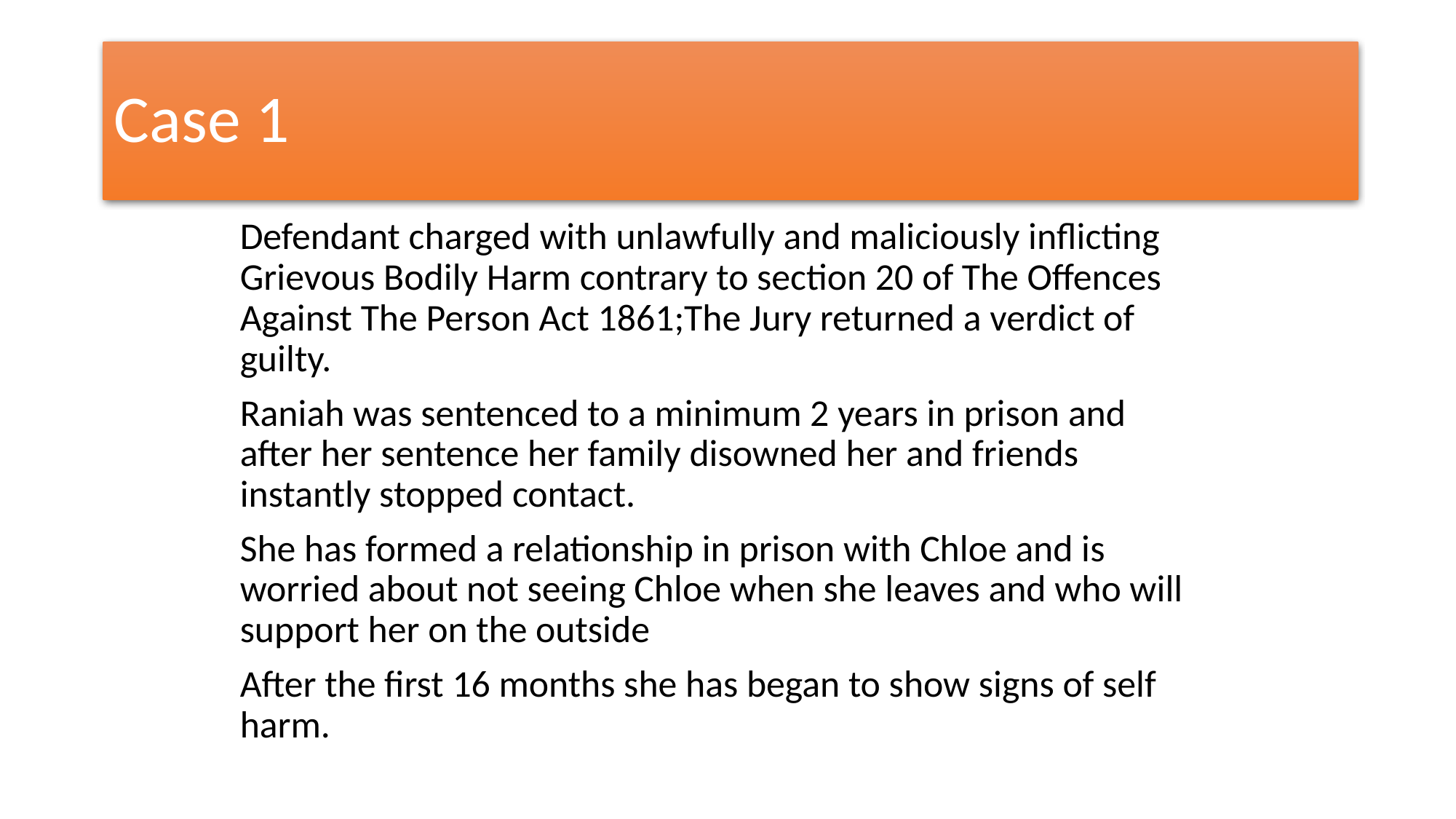

# Case 1
Defendant charged with unlawfully and maliciously inflicting Grievous Bodily Harm contrary to section 20 of The Offences Against The Person Act 1861;The Jury returned a verdict of guilty.
Raniah was sentenced to a minimum 2 years in prison and after her sentence her family disowned her and friends instantly stopped contact.
She has formed a relationship in prison with Chloe and is worried about not seeing Chloe when she leaves and who will support her on the outside
After the first 16 months she has began to show signs of self harm.